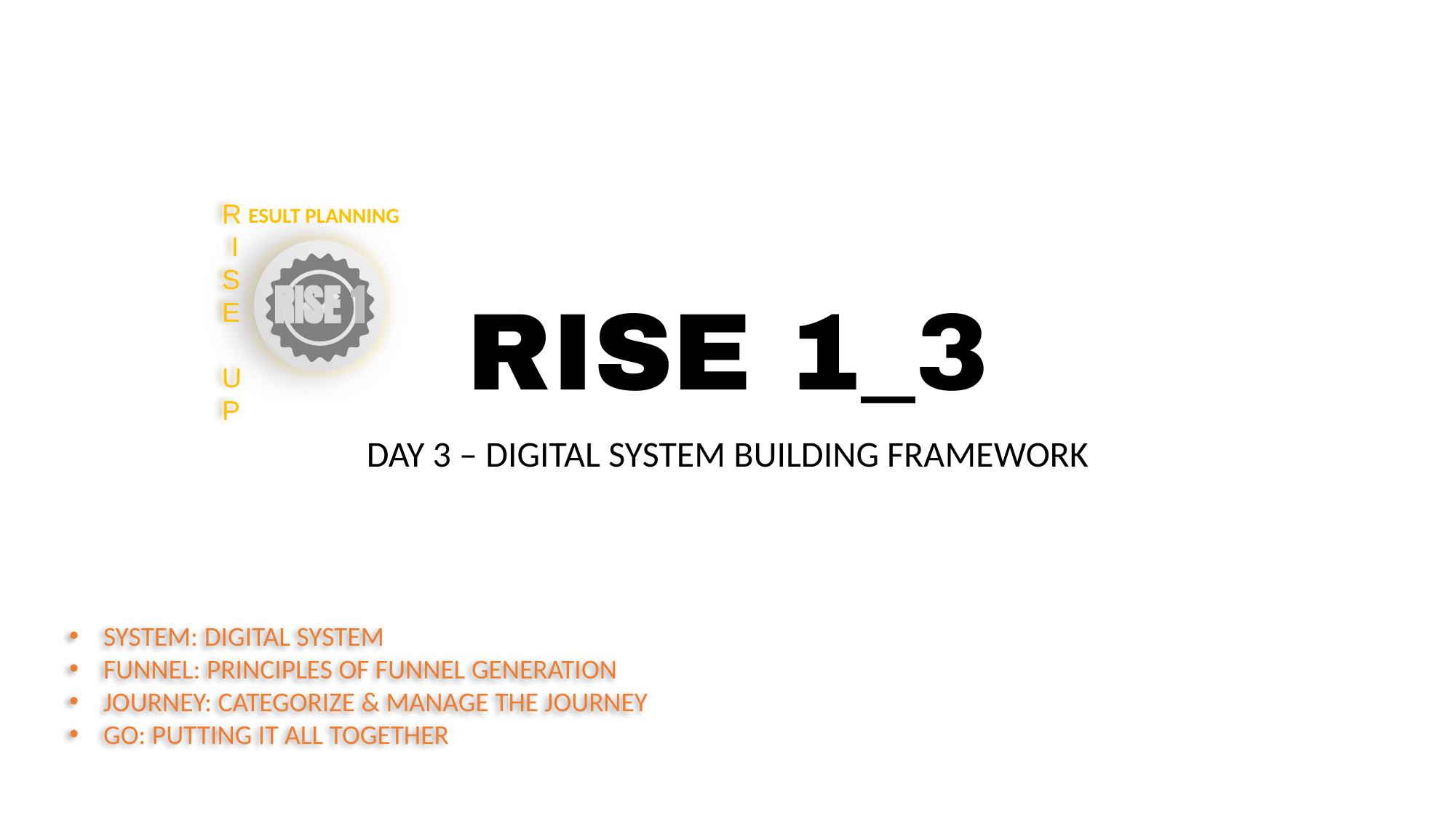

# RISE 1_3
DAY 3 – DIGITAL SYSTEM BUILDING FRAMEWORK
SYSTEM: DIGITAL SYSTEM
FUNNEL: PRINCIPLES OF FUNNEL GENERATION
JOURNEY: CATEGORIZE & MANAGE THE JOURNEY
GO: PUTTING IT ALL TOGETHER